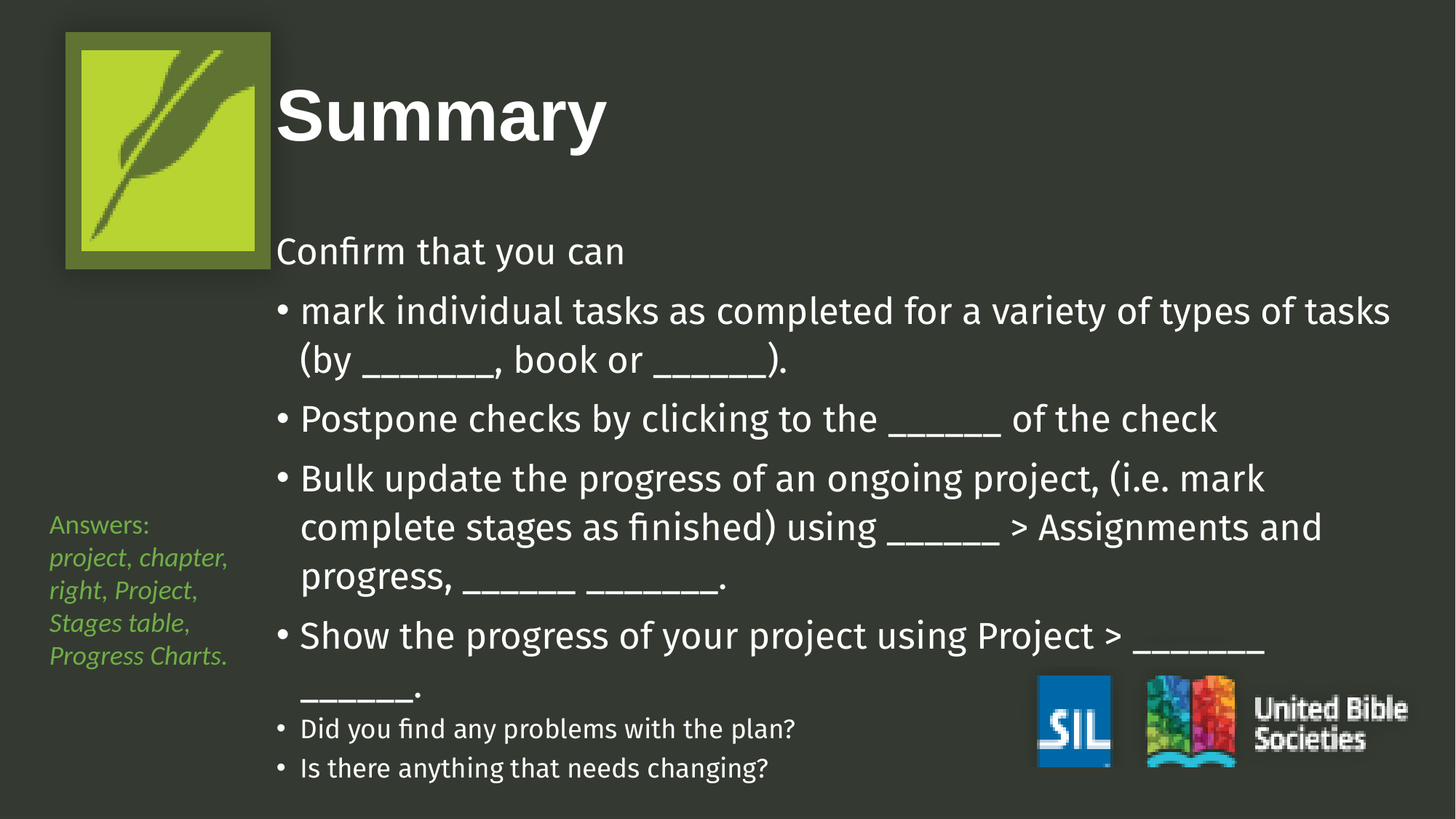

# Summary
Confirm that you can
mark individual tasks as completed for a variety of types of tasks (by _______, book or ______).
Postpone checks by clicking to the ______ of the check
Bulk update the progress of an ongoing project, (i.e. mark complete stages as finished) using ______ > Assignments and progress, ______ _______.
Show the progress of your project using Project > _______ ______.
Did you find any problems with the plan?
Is there anything that needs changing?
Answers: project, chapter, right, Project,
Stages table, Progress Charts.